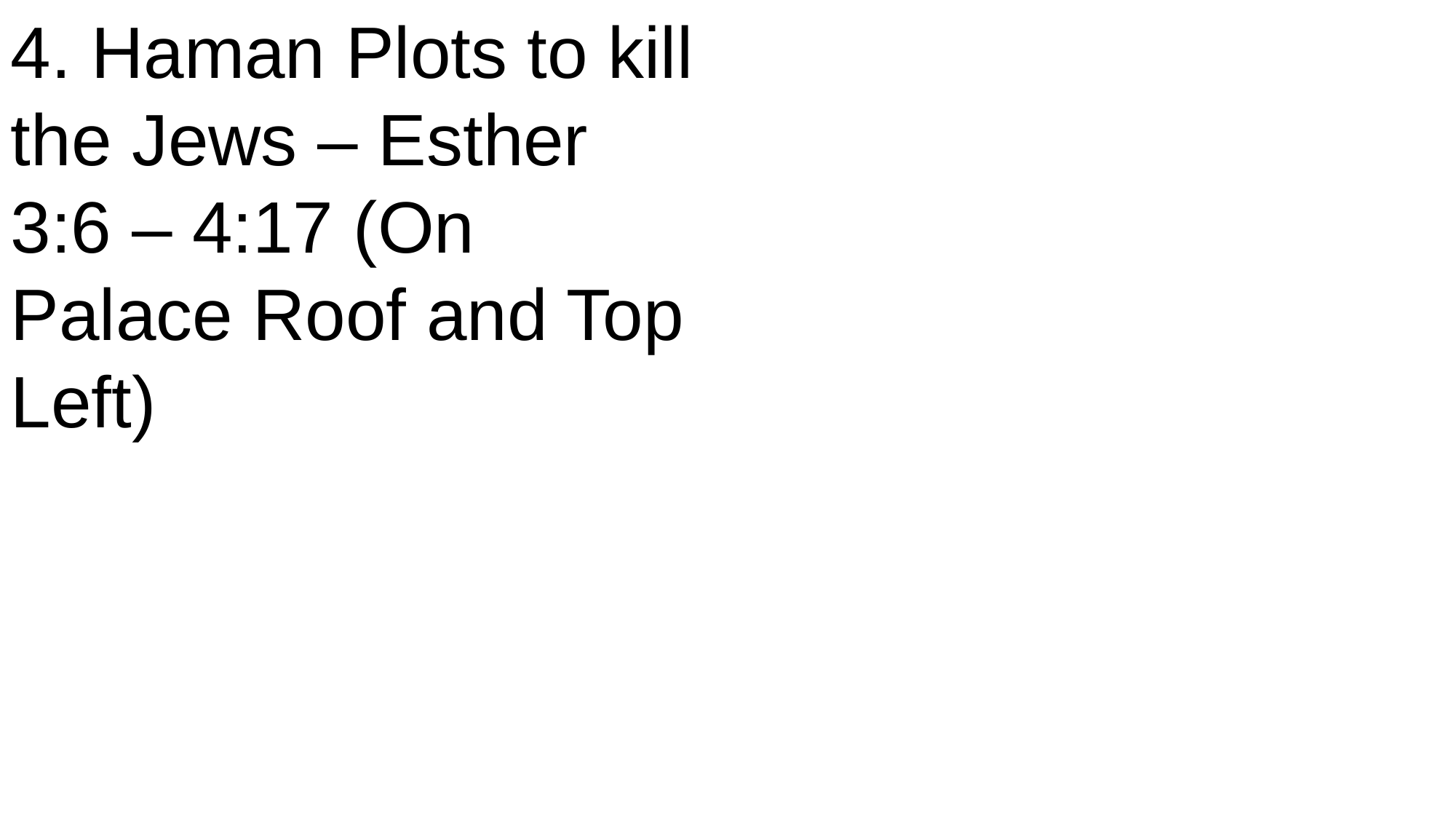

4. Haman Plots to kill the Jews – Esther 3:6 – 4:17 (On Palace Roof and Top Left)
 John